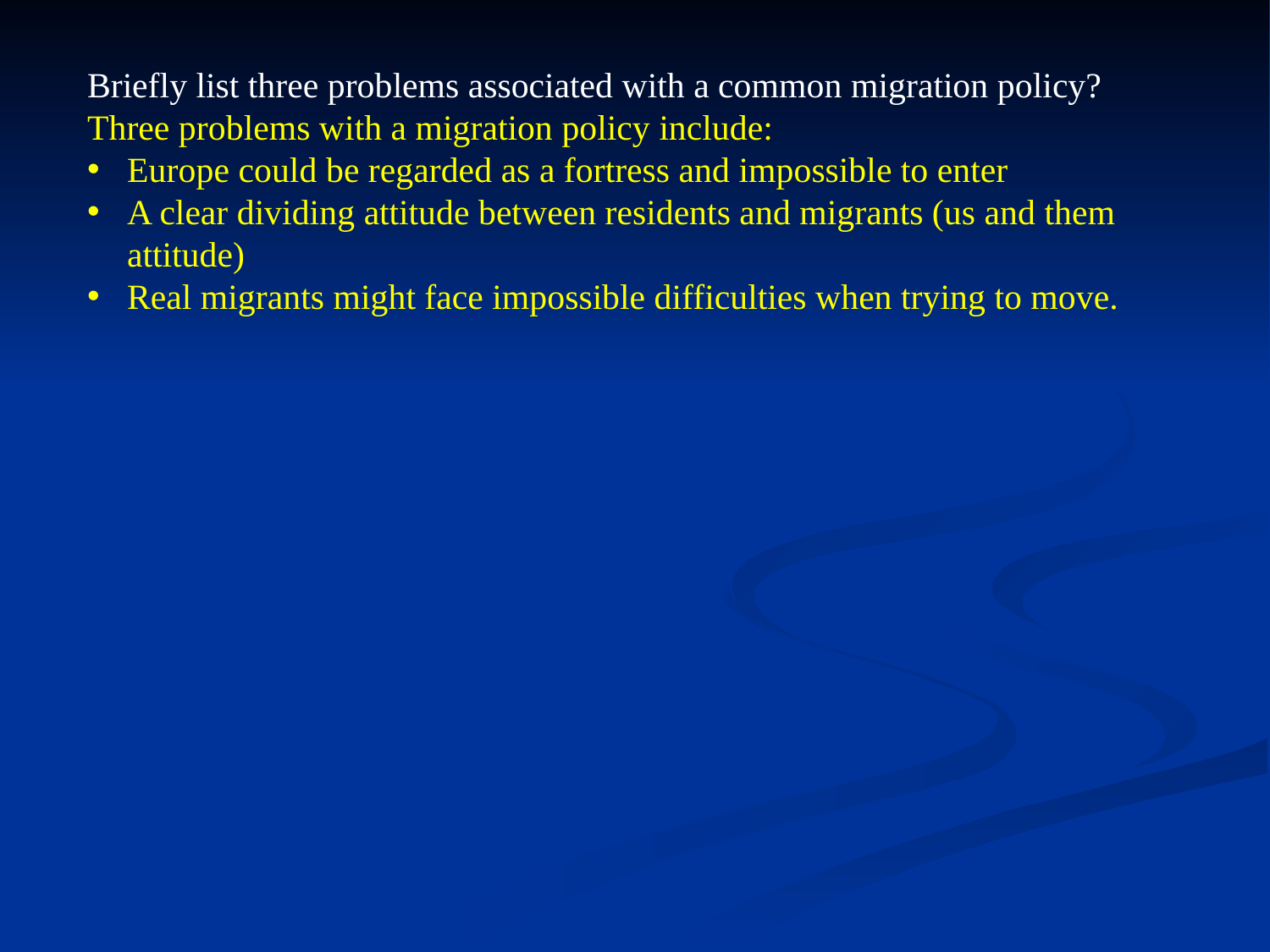

Briefly list three problems associated with a common migration policy?
Three problems with a migration policy include:
Europe could be regarded as a fortress and impossible to enter
A clear dividing attitude between residents and migrants (us and them attitude)
Real migrants might face impossible difficulties when trying to move.